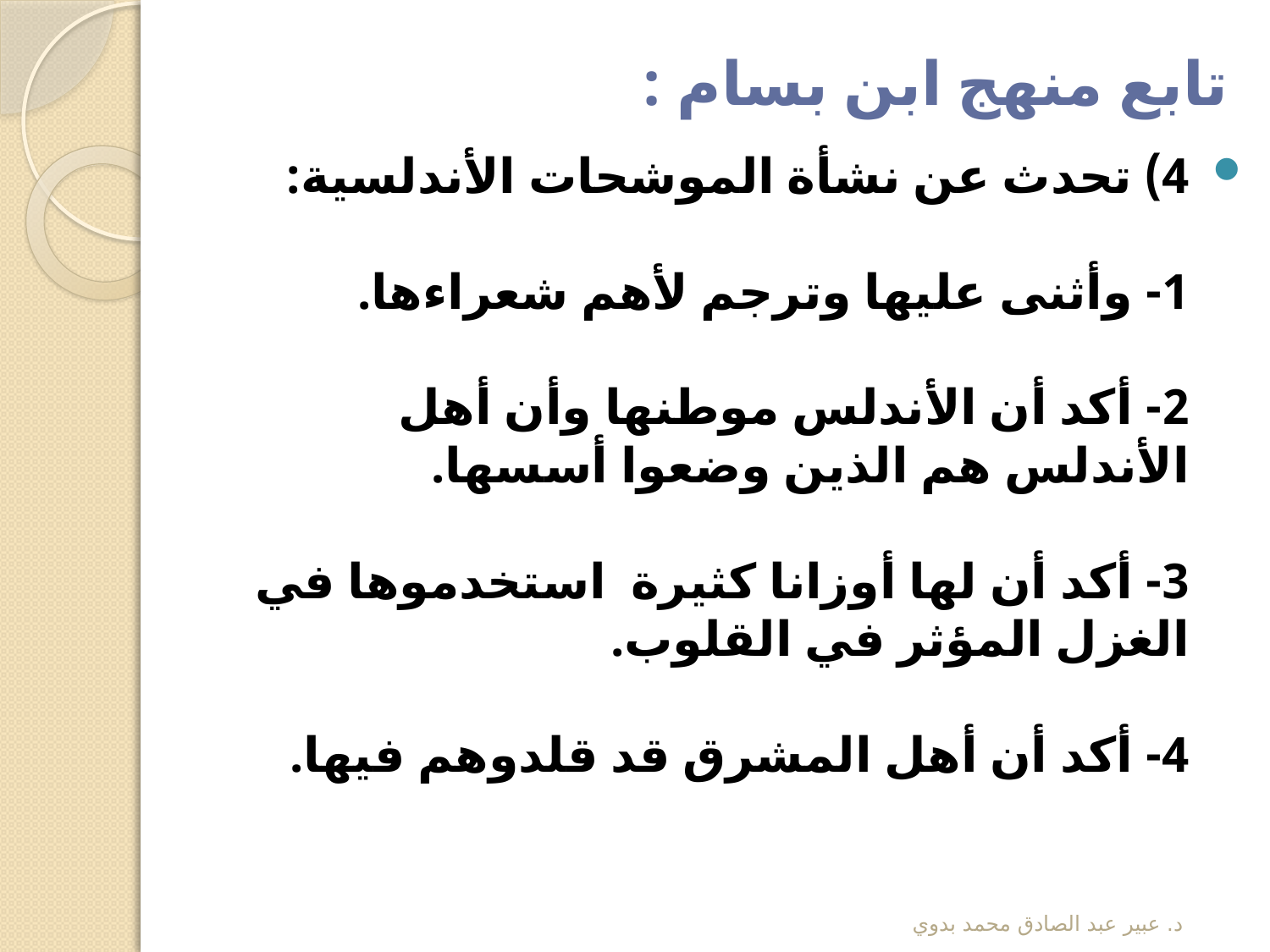

# تابع منهج ابن بسام :
4) تحدث عن نشأة الموشحات الأندلسية:
1- وأثنى عليها وترجم لأهم شعراءها.
2- أكد أن الأندلس موطنها وأن أهل الأندلس هم الذين وضعوا أسسها.
3- أكد أن لها أوزانا كثيرة  استخدموها في الغزل المؤثر في القلوب.
4- أكد أن أهل المشرق قد قلدوهم فيها.
د. عبير عبد الصادق محمد بدوي